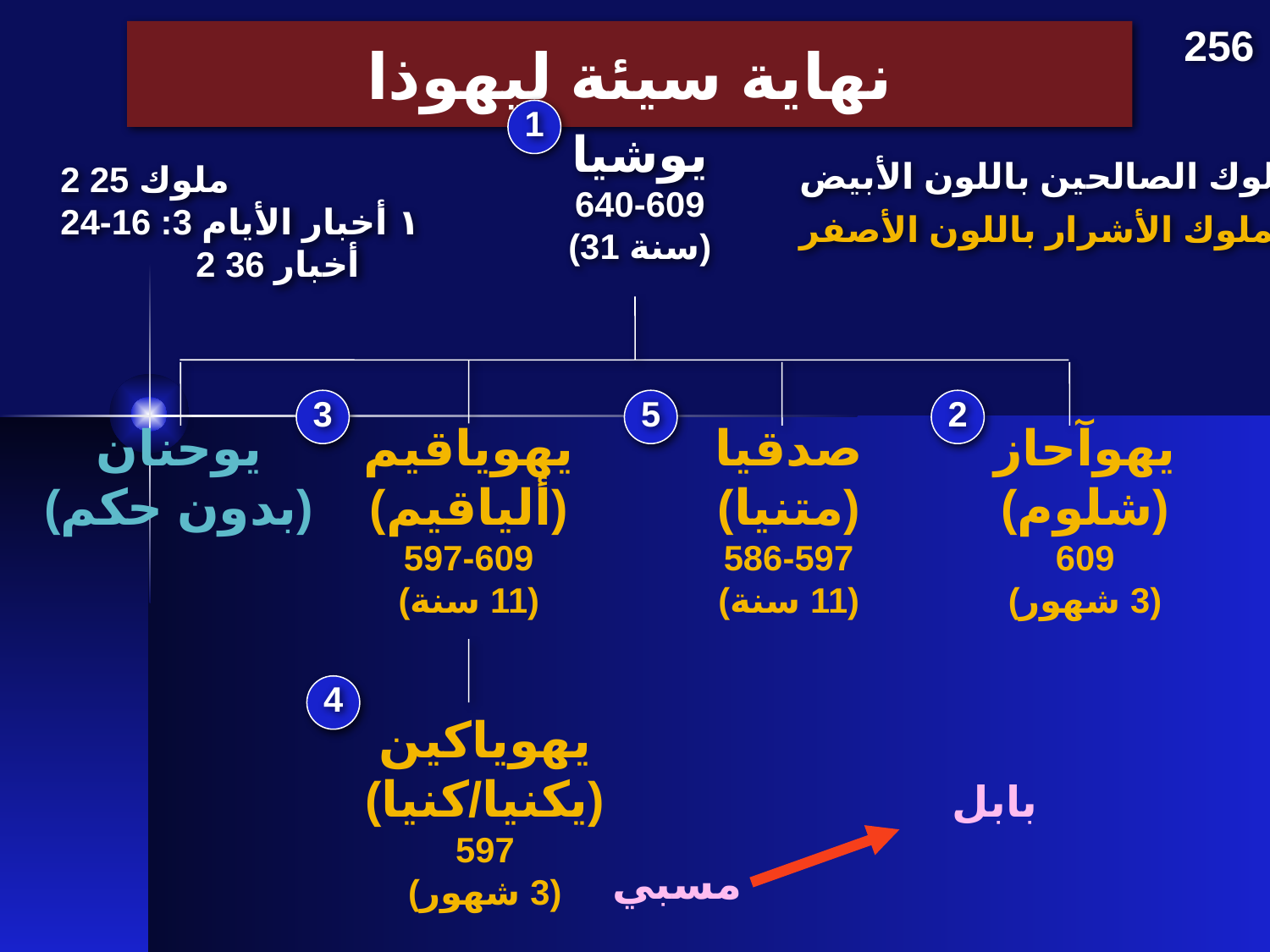

256
# نهاية سيئة ليهوذا
1

يوشيا
640-609
(31 سنة)
الملوك الصالحين باللون الأبيض
2 ملوك 25
١ أخبار الأيام 3: 16-24
2 أخبار 36
الملوك الأشرار باللون الأصفر

3

5

2

يوحنان
(بدون حكم)
يهوياقيم (ألياقيم)
609-597
(11 سنة)
صدقيا
(متنيا)
597-586
(11 سنة)
يهوآحاز
(شلوم)
609
(3 شهور)

4

يهوياكين
(يكنيا/كنيا)
597
(3 شهور)
بابل

مسبي